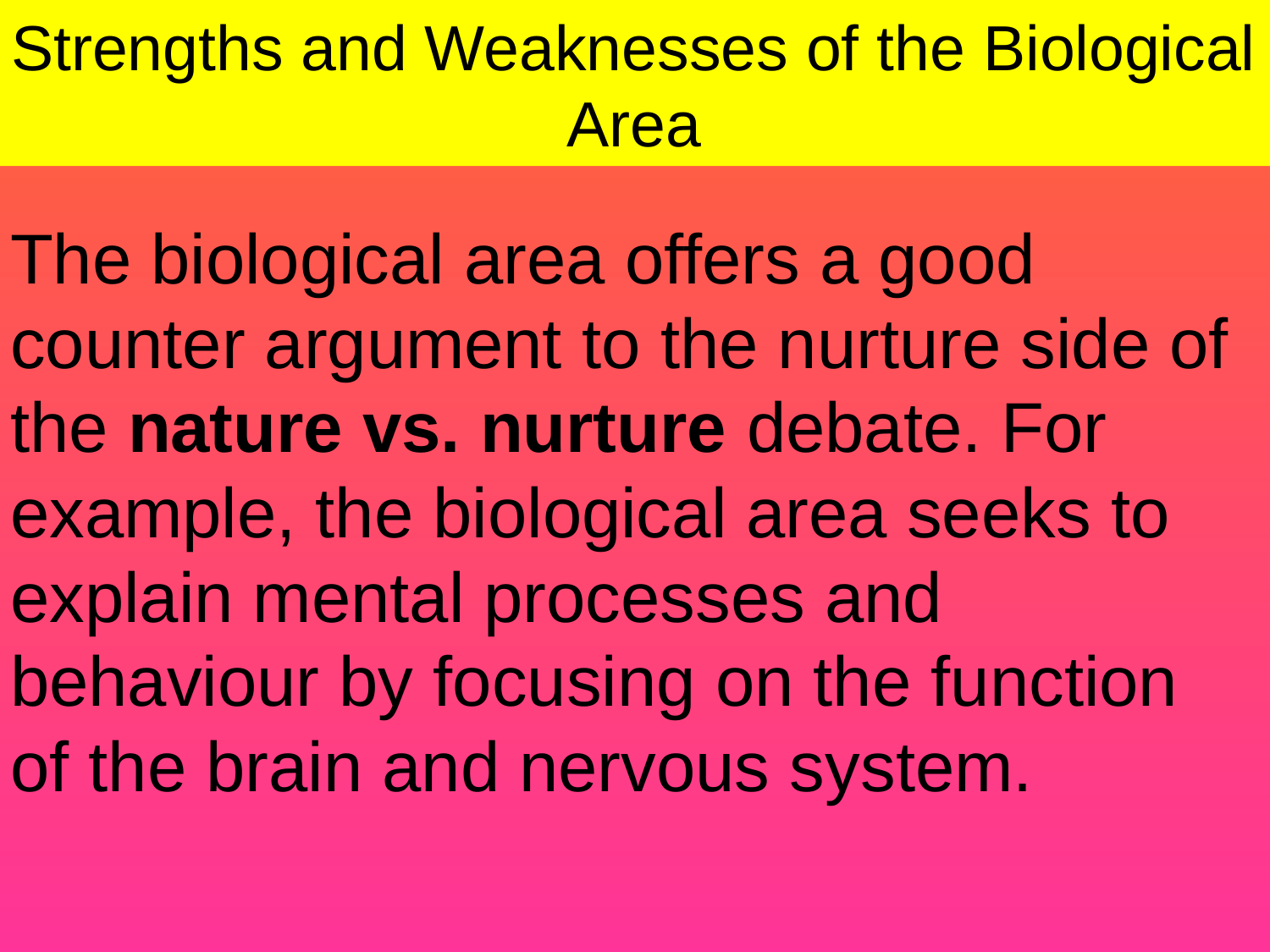

# Strengths and Weaknesses of the Biological Area
The biological area offers a good counter argument to the nurture side of the nature vs. nurture debate. For example, the biological area seeks to explain mental processes and behaviour by focusing on the function of the brain and nervous system.